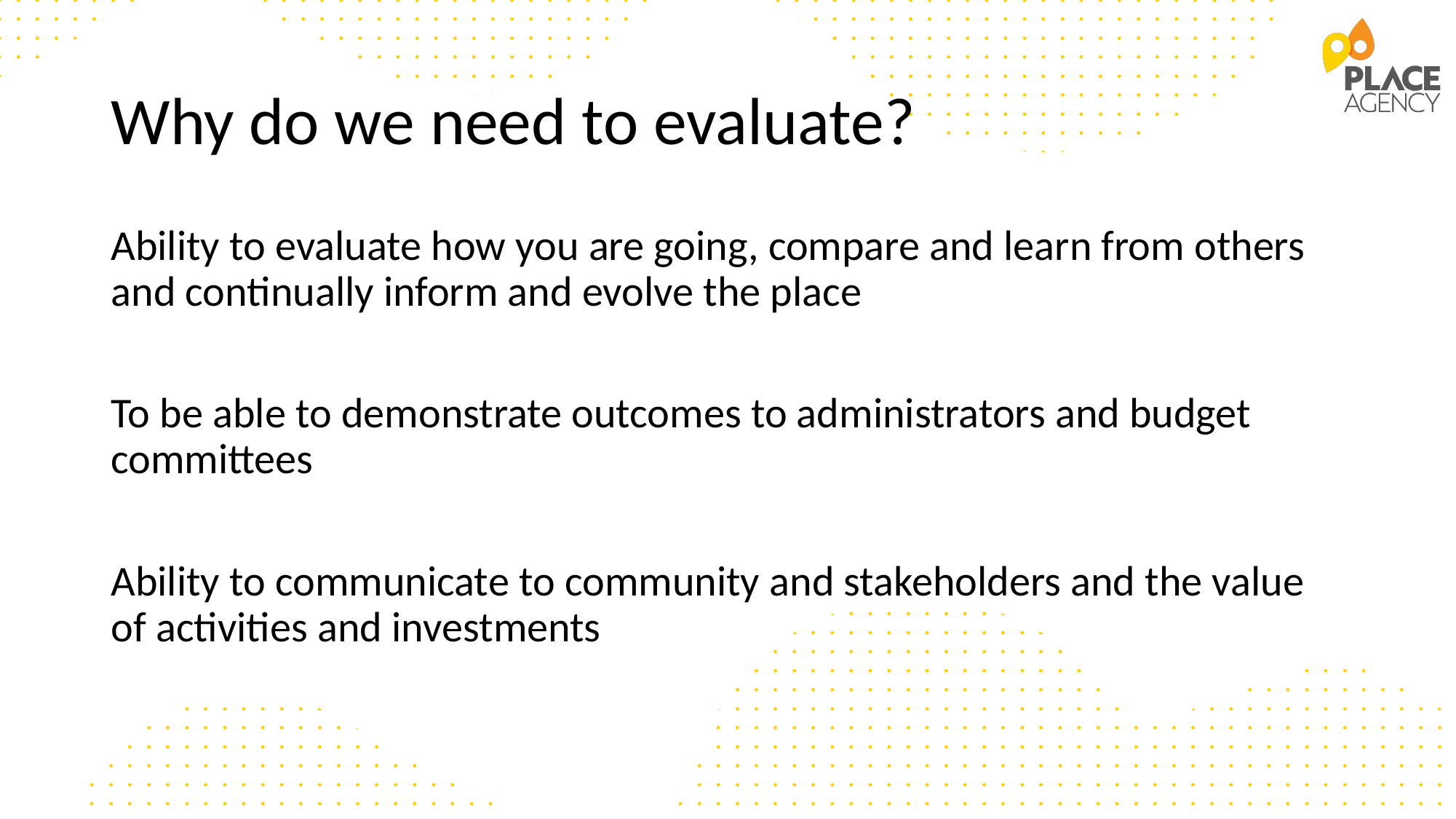

# Why do we need to evaluate?
Ability to evaluate how you are going, compare and learn from others and continually inform and evolve the place

To be able to demonstrate outcomes to administrators and budget committees

Ability to communicate to community and stakeholders and the value of activities and investments